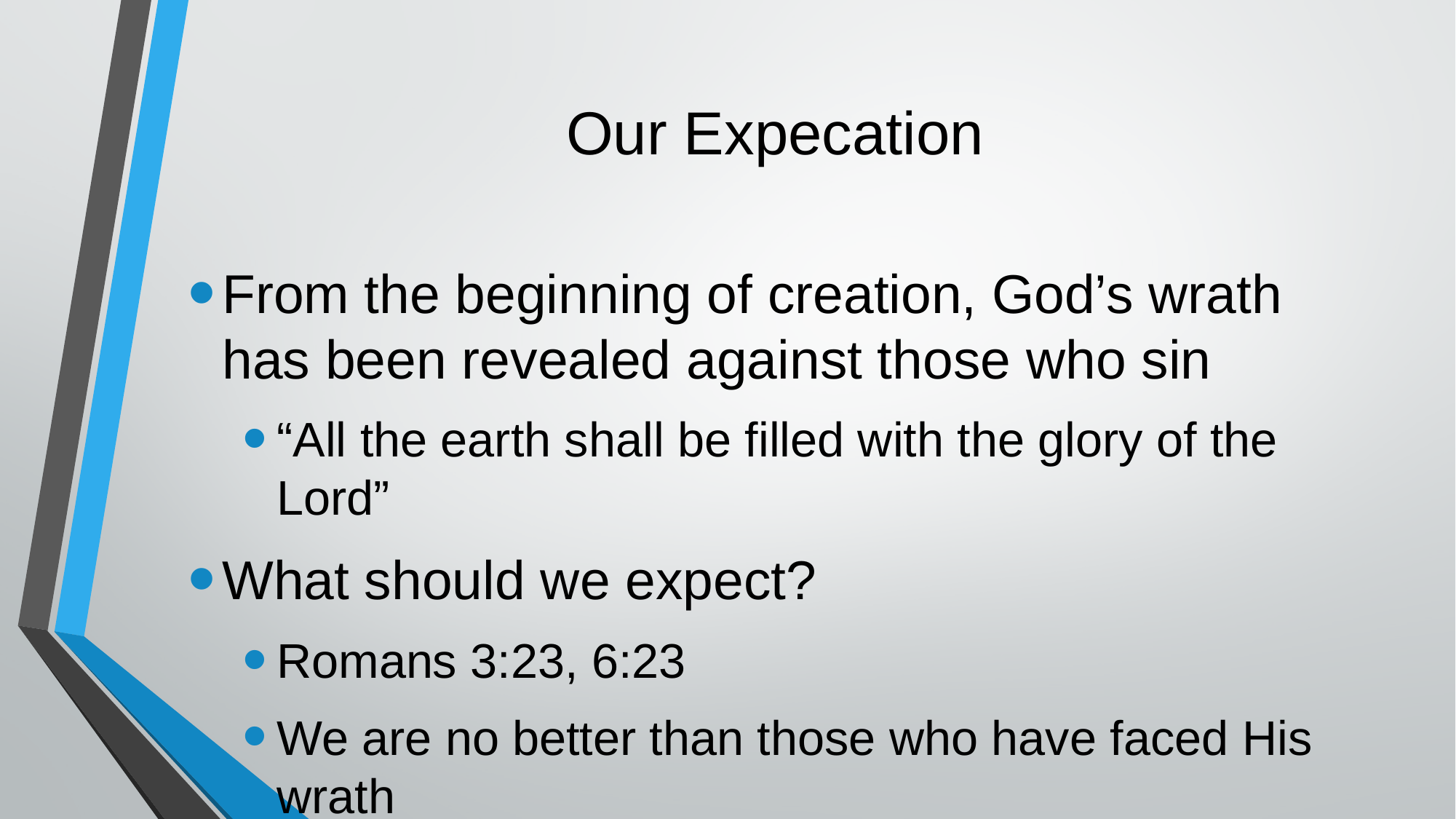

# Our Expecation
From the beginning of creation, God’s wrath has been revealed against those who sin
“All the earth shall be filled with the glory of the Lord”
What should we expect?
Romans 3:23, 6:23
We are no better than those who have faced His wrath